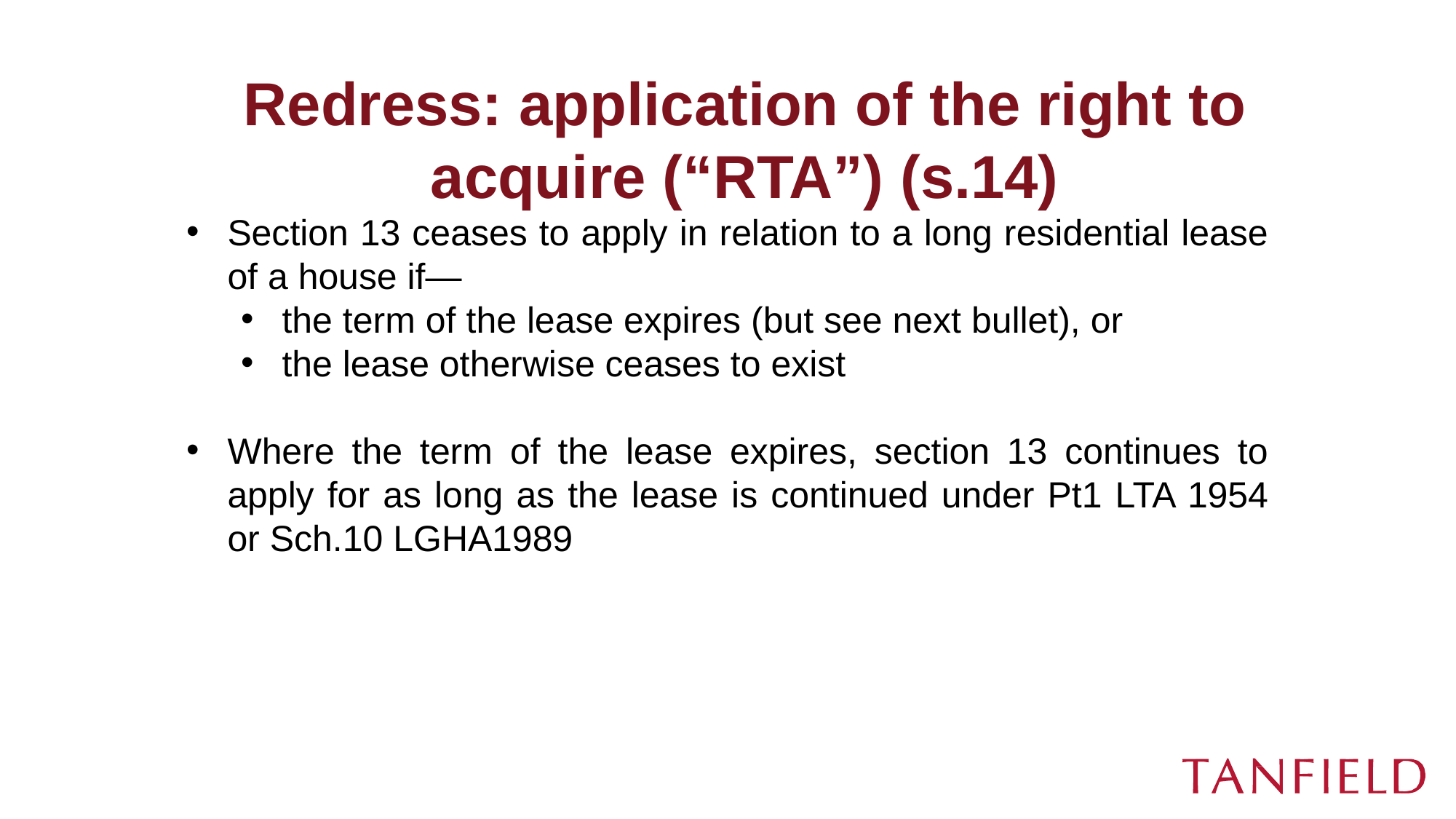

# Redress: application of the right to acquire (“RTA”) (s.14)
Section 13 ceases to apply in relation to a long residential lease of a house if—
the term of the lease expires (but see next bullet), or
the lease otherwise ceases to exist

Where the term of the lease expires, section 13 continues to apply for as long as the lease is continued under Pt1 LTA 1954 or Sch.10 LGHA1989